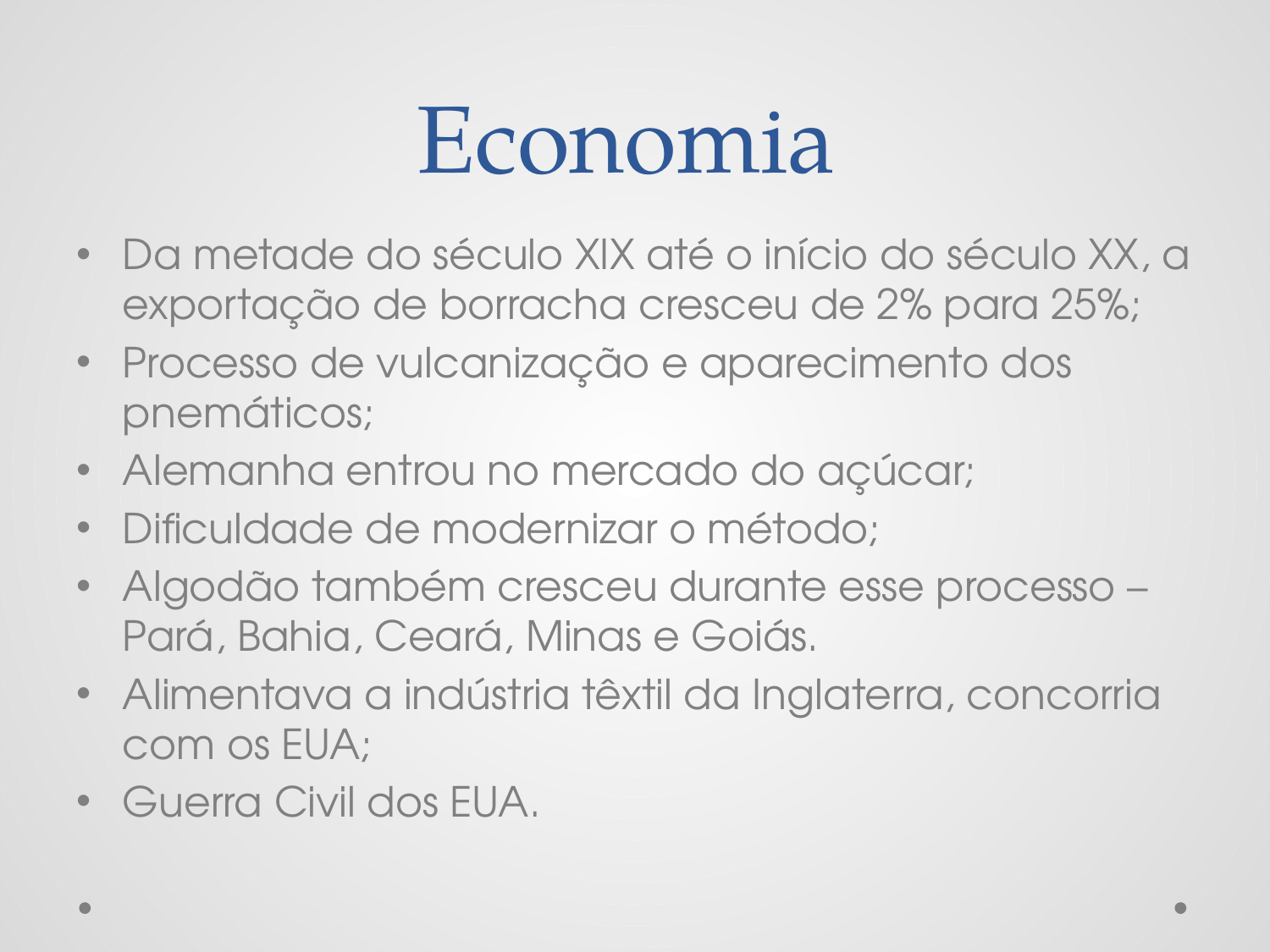

# Economia
Da metade do século XIX até o início do século XX, a exportação de borracha cresceu de 2% para 25%;
Processo de vulcanização e aparecimento dos pnemáticos;
Alemanha entrou no mercado do açúcar;
Dificuldade de modernizar o método;
Algodão também cresceu durante esse processo – Pará, Bahia, Ceará, Minas e Goiás.
Alimentava a indústria têxtil da Inglaterra, concorria com os EUA;
Guerra Civil dos EUA.